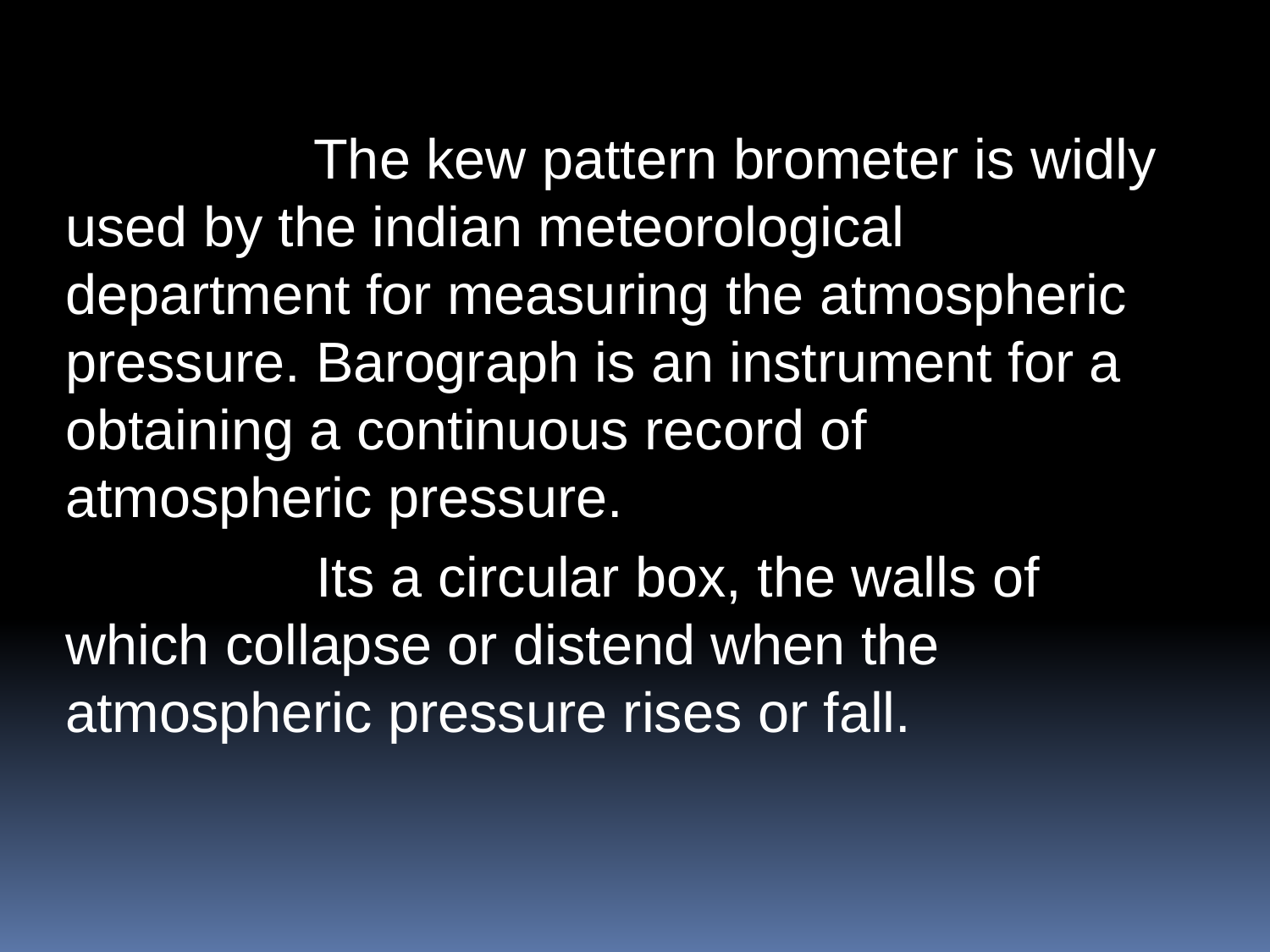

# The kew pattern brometer is widly used by the indian meteorological department for measuring the atmospheric pressure. Barograph is an instrument for a obtaining a continuous record of atmospheric pressure.
                Its a circular box, the walls of which collapse or distend when the atmospheric pressure rises or fall.